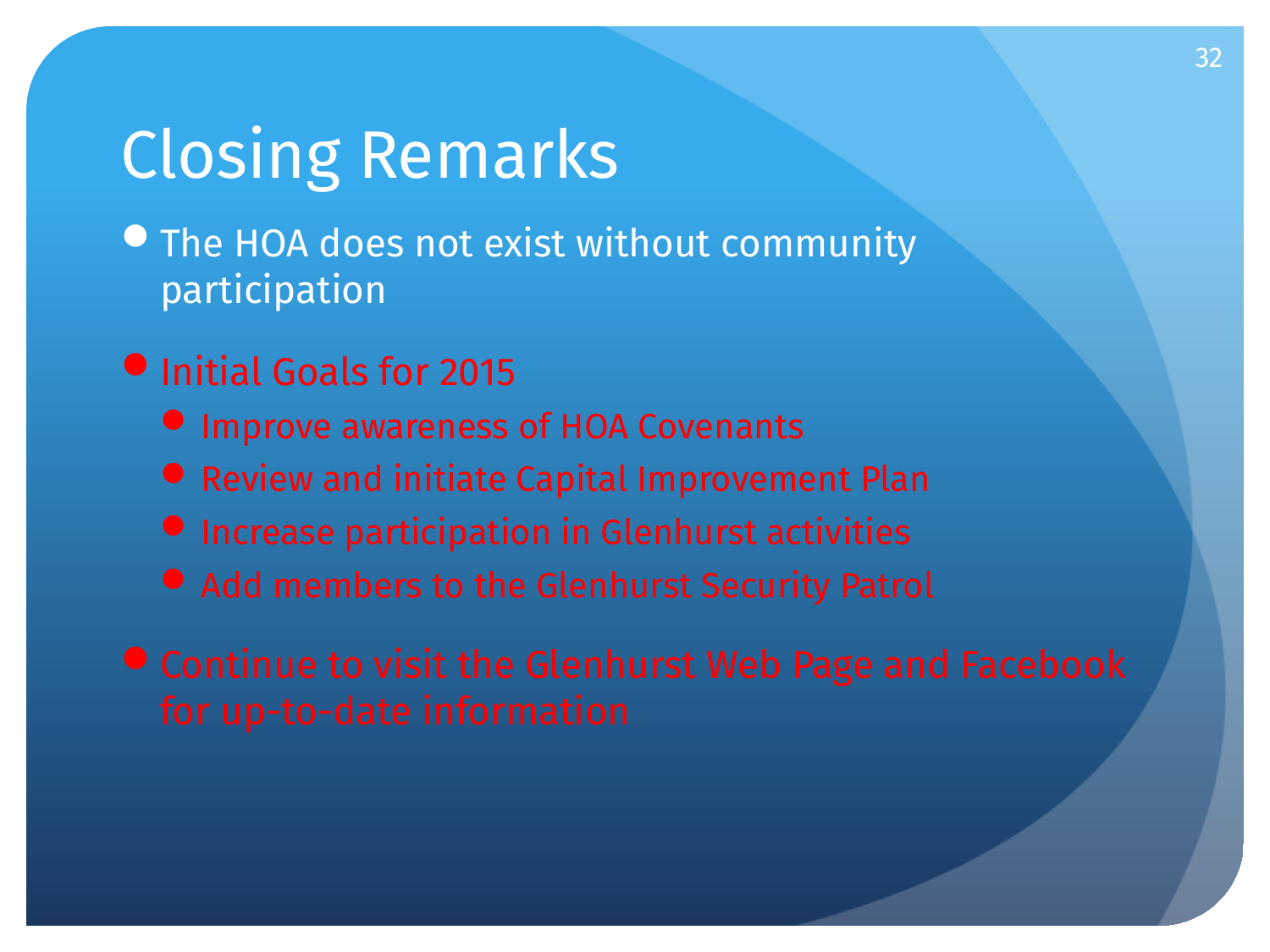

32
# Closing Remarks
The HOA does not exist without community participation
Initial Goals for 2015
Improve awareness of HOA Covenants
Review and initiate Capital Improvement Plan
Increase participation in Glenhurst activities
Add members to the Glenhurst Security Patrol
Continue to visit the Glenhurst Web Page and Facebook for up-to-date information